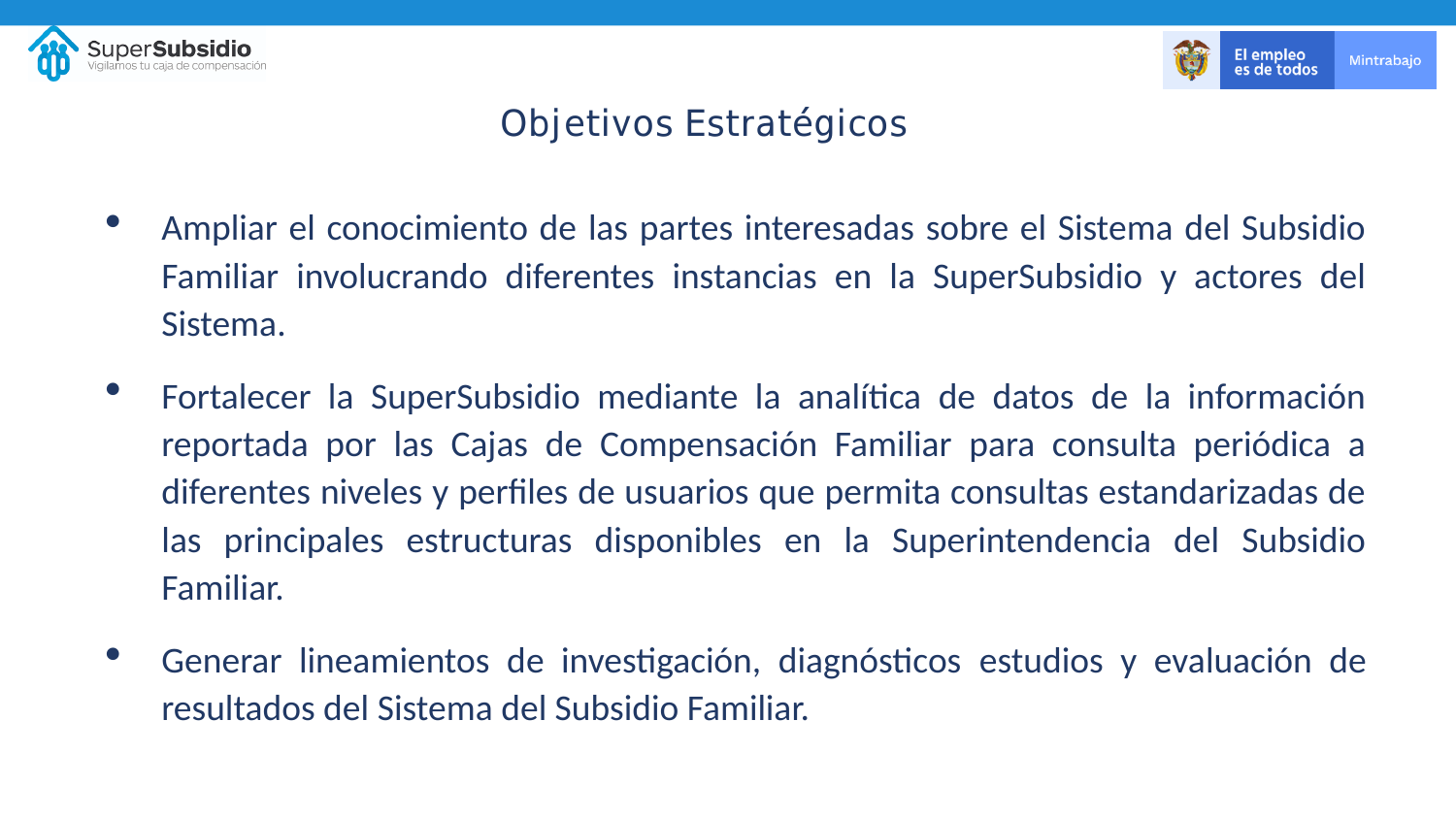

# Objetivos Estratégicos
Ampliar el conocimiento de las partes interesadas sobre el Sistema del Subsidio Familiar involucrando diferentes instancias en la SuperSubsidio y actores del Sistema.
Fortalecer la SuperSubsidio mediante la analítica de datos de la información reportada por las Cajas de Compensación Familiar para consulta periódica a diferentes niveles y perfiles de usuarios que permita consultas estandarizadas de las principales estructuras disponibles en la Superintendencia del Subsidio Familiar.
Generar lineamientos de investigación, diagnósticos estudios y evaluación de resultados del Sistema del Subsidio Familiar.